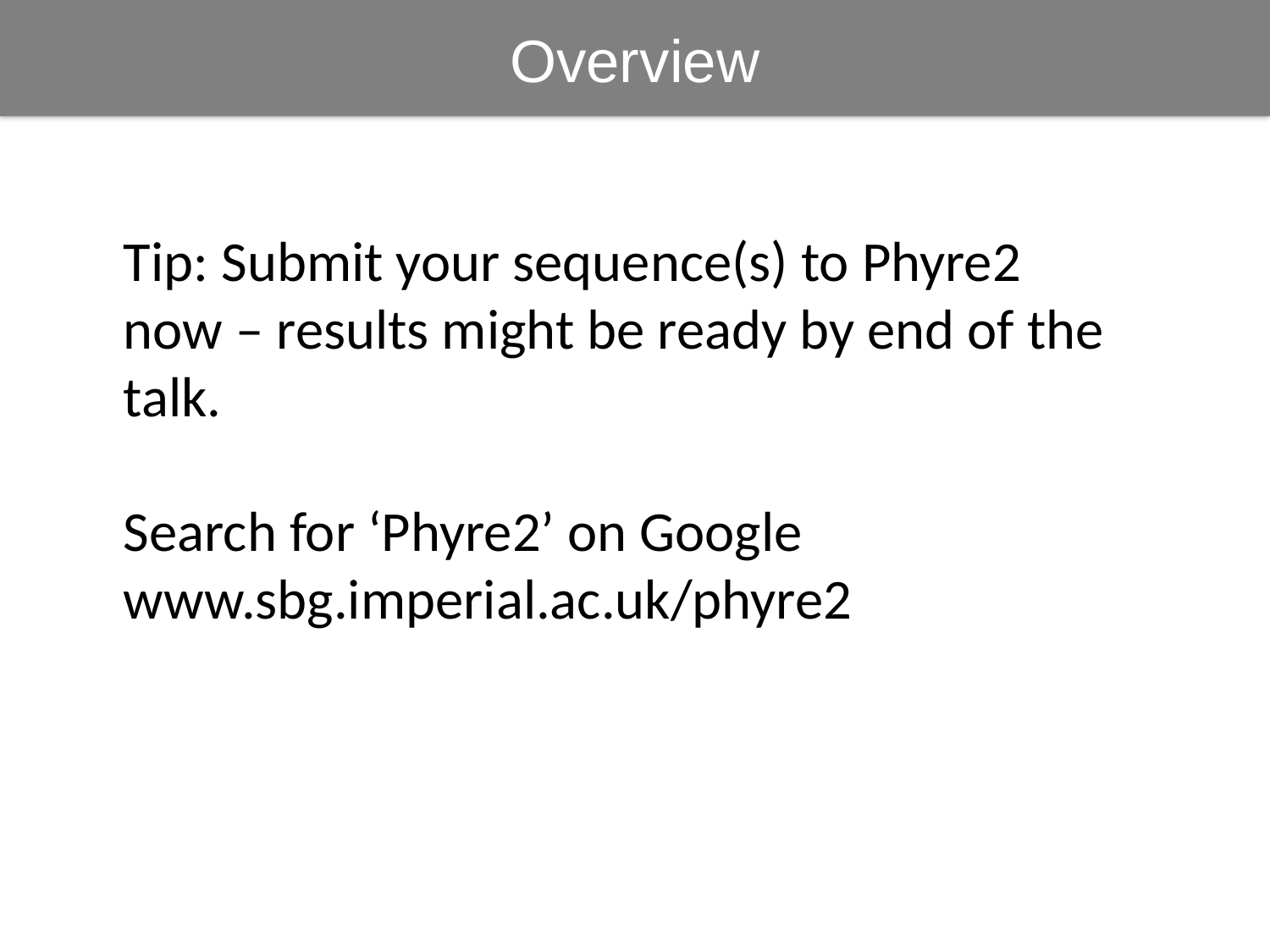

Overview
Tip: Submit your sequence(s) to Phyre2 now – results might be ready by end of the talk.

Search for ‘Phyre2’ on Google
www.sbg.imperial.ac.uk/phyre2